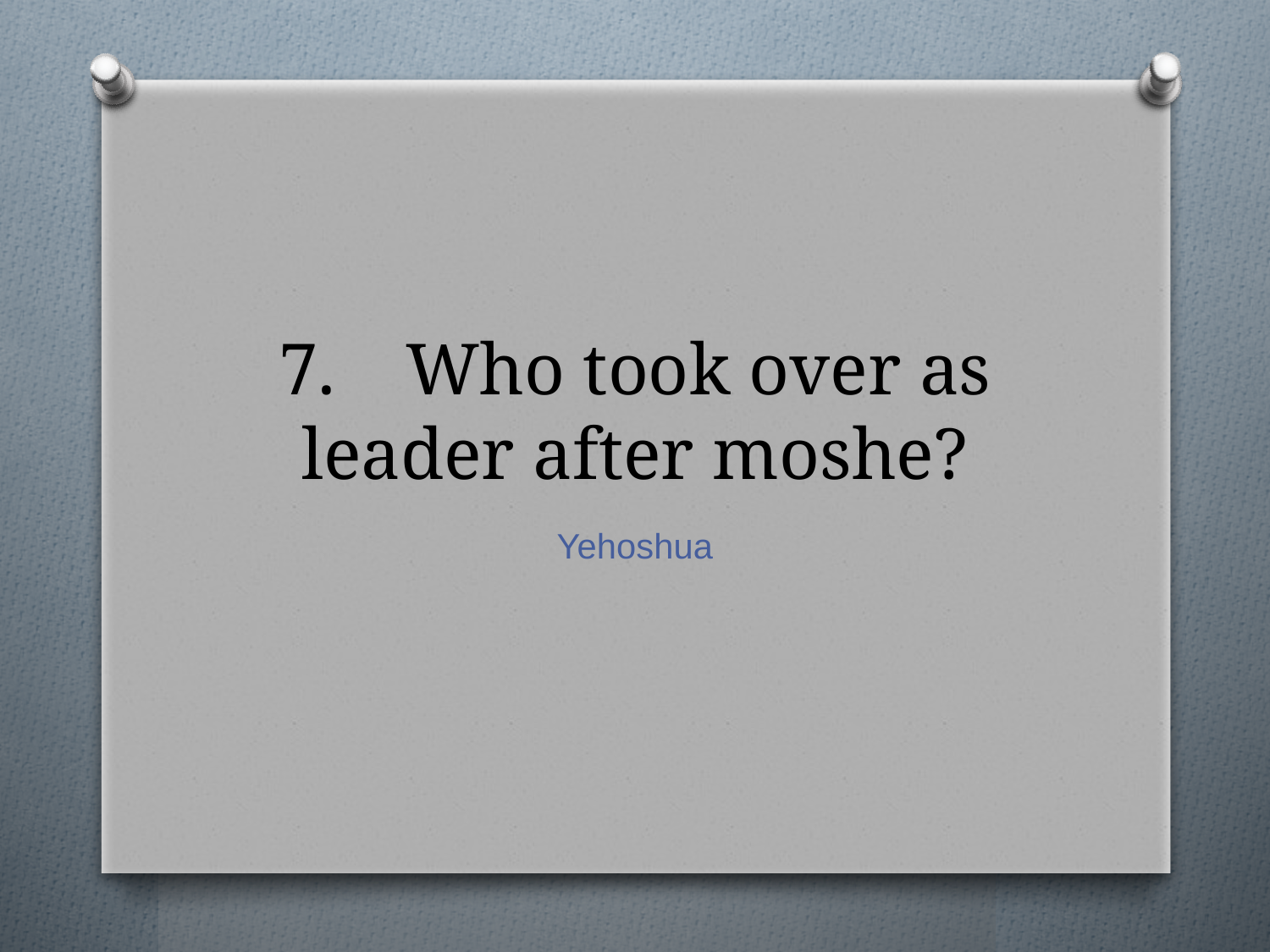

# 7.	Who took over as leader after moshe?
Yehoshua